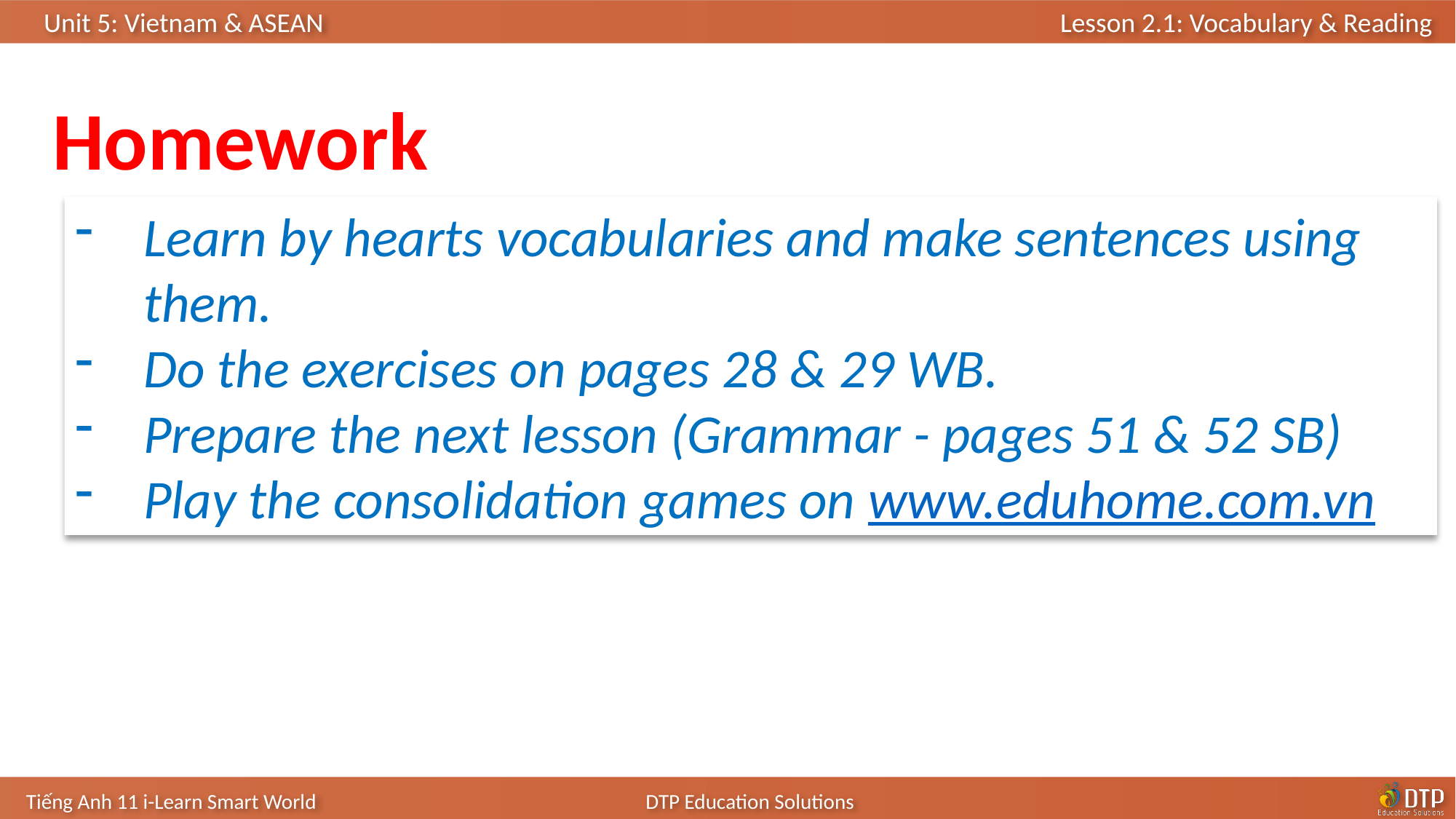

Homework
Learn by hearts vocabularies and make sentences using them.
Do the exercises on pages 28 & 29 WB.
Prepare the next lesson (Grammar - pages 51 & 52 SB)
Play the consolidation games on www.eduhome.com.vn